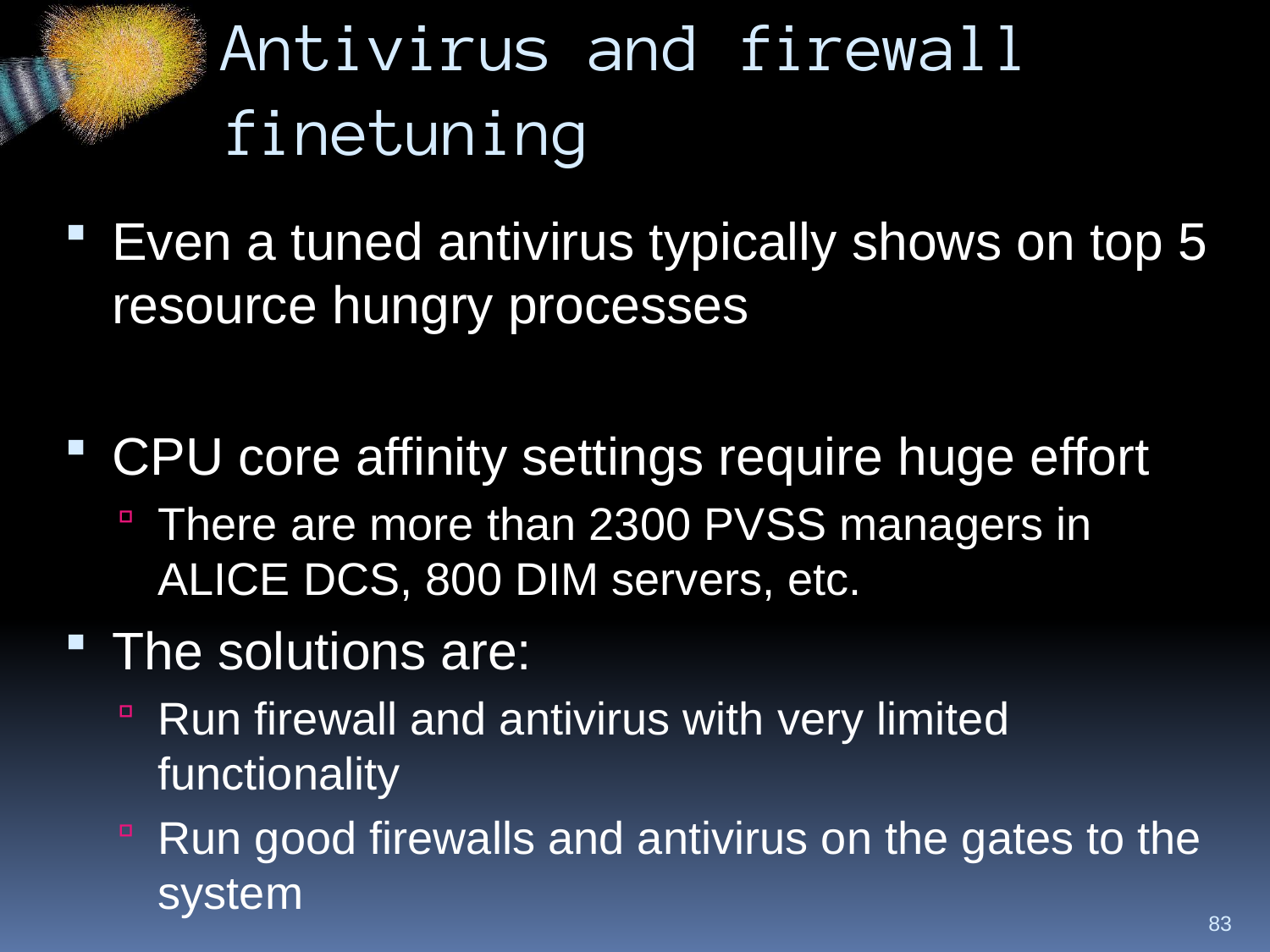

# Antivirus and firewall finetuning
Even a tuned antivirus typically shows on top 5 resource hungry processes

CPU core affinity settings require huge effort
There are more than 2300 PVSS managers in ALICE DCS, 800 DIM servers, etc.
The solutions are:
Run firewall and antivirus with very limited functionality
Run good firewalls and antivirus on the gates to the system

83